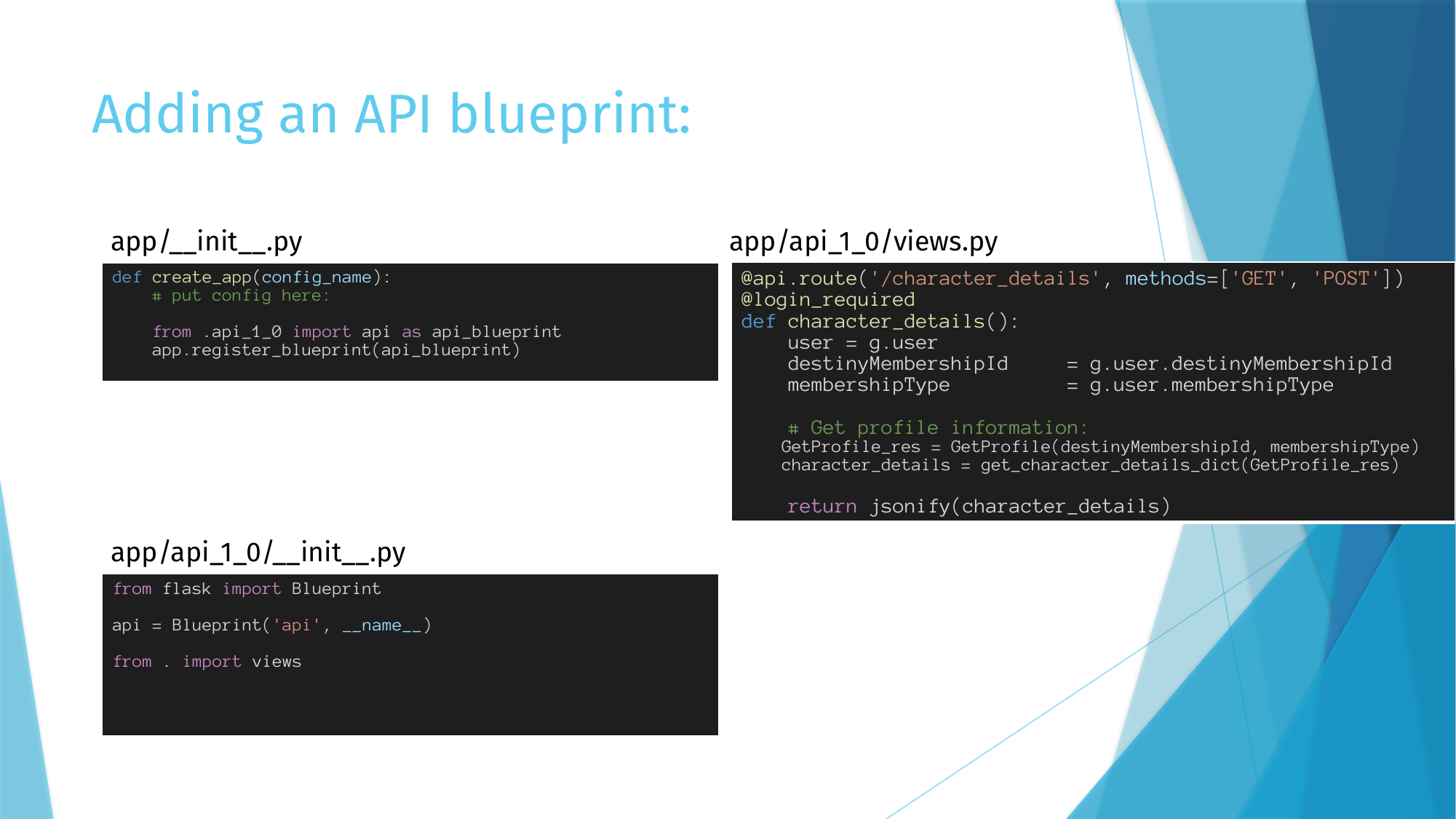

# Adding an API blueprint:
app/__init__.py
app/api_1_0/views.py
| @api.route('/character\_details', methods=['GET', 'POST']) @login\_required def character\_details():     user = g.user     destinyMembershipId     = g.user.destinyMembershipId     membershipType          = g.user.membershipType     # Get profile information:     GetProfile\_res = GetProfile(destinyMembershipId, membershipType)     character\_details = get\_character\_details\_dict(GetProfile\_res)     return jsonify(character\_details) |
| --- |
| def create\_app(config\_name):     # put config here:          from .api\_1\_0 import api as api\_blueprint     app.register\_blueprint(api\_blueprint) |
| --- |
app/api_1_0/__init__.py
| from flask import Blueprint api = Blueprint('api', \_\_name\_\_) from . import views |
| --- |